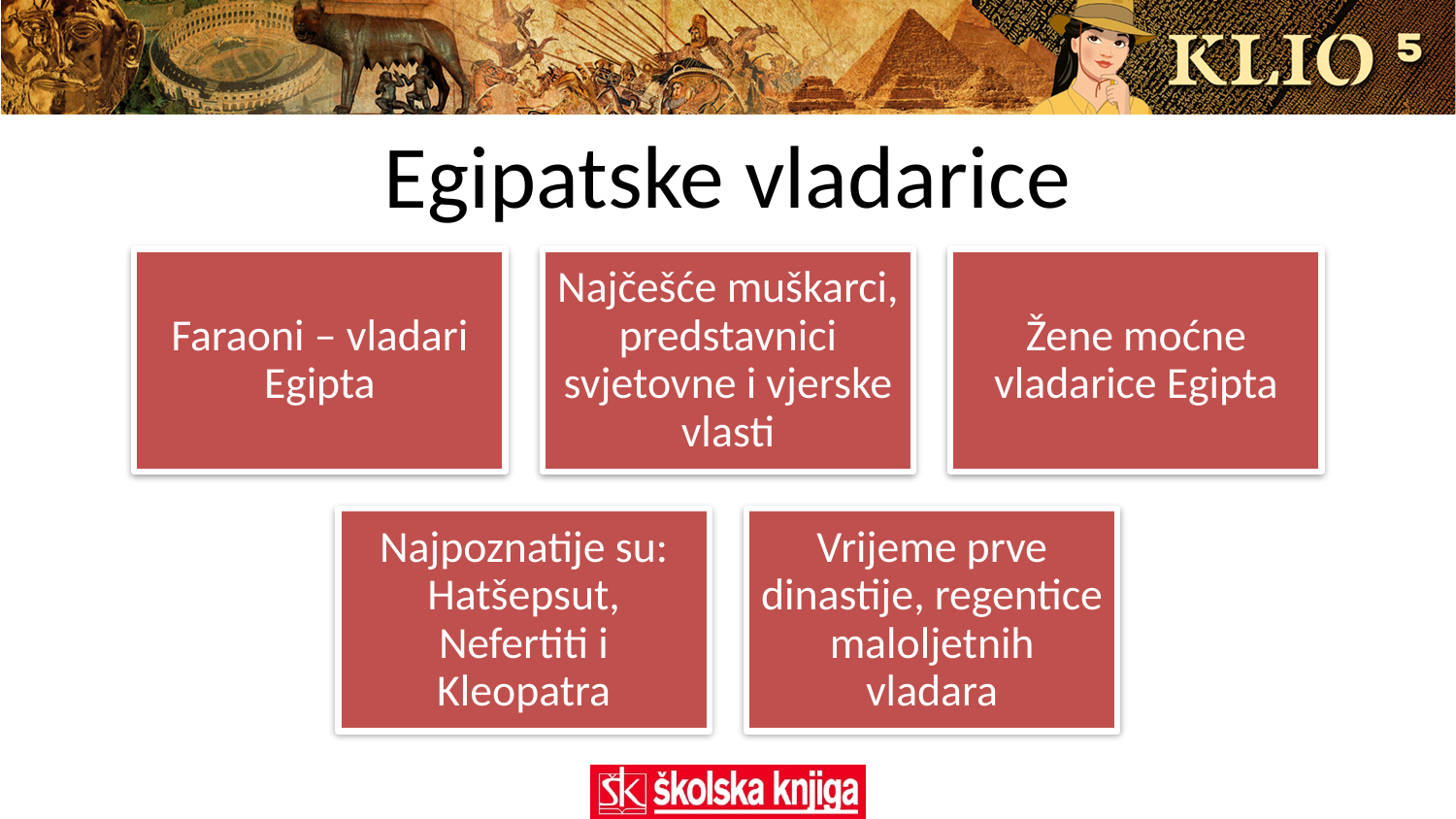

# Egipatske vladarice
Faraoni – vladari Egipta
Najčešće muškarci, predstavnici svjetovne i vjerske vlasti
Žene moćne vladarice Egipta
Najpoznatije su: Hatšepsut, Nefertiti i Kleopatra
Vrijeme prve dinastije, regentice maloljetnih vladara